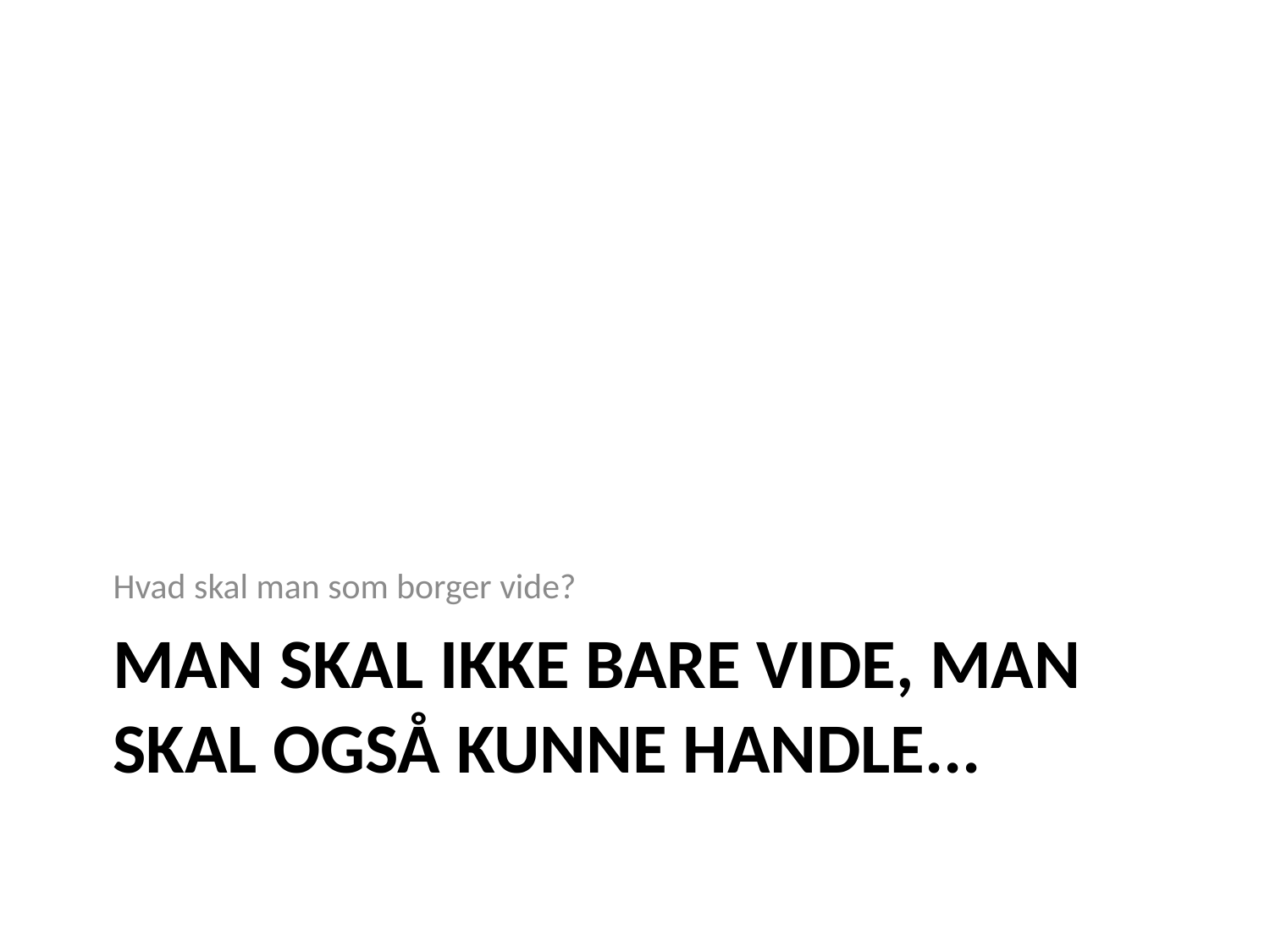

Hvad skal man som borger vide?
# Man skal ikke bare vide, man skal også kunne handle...